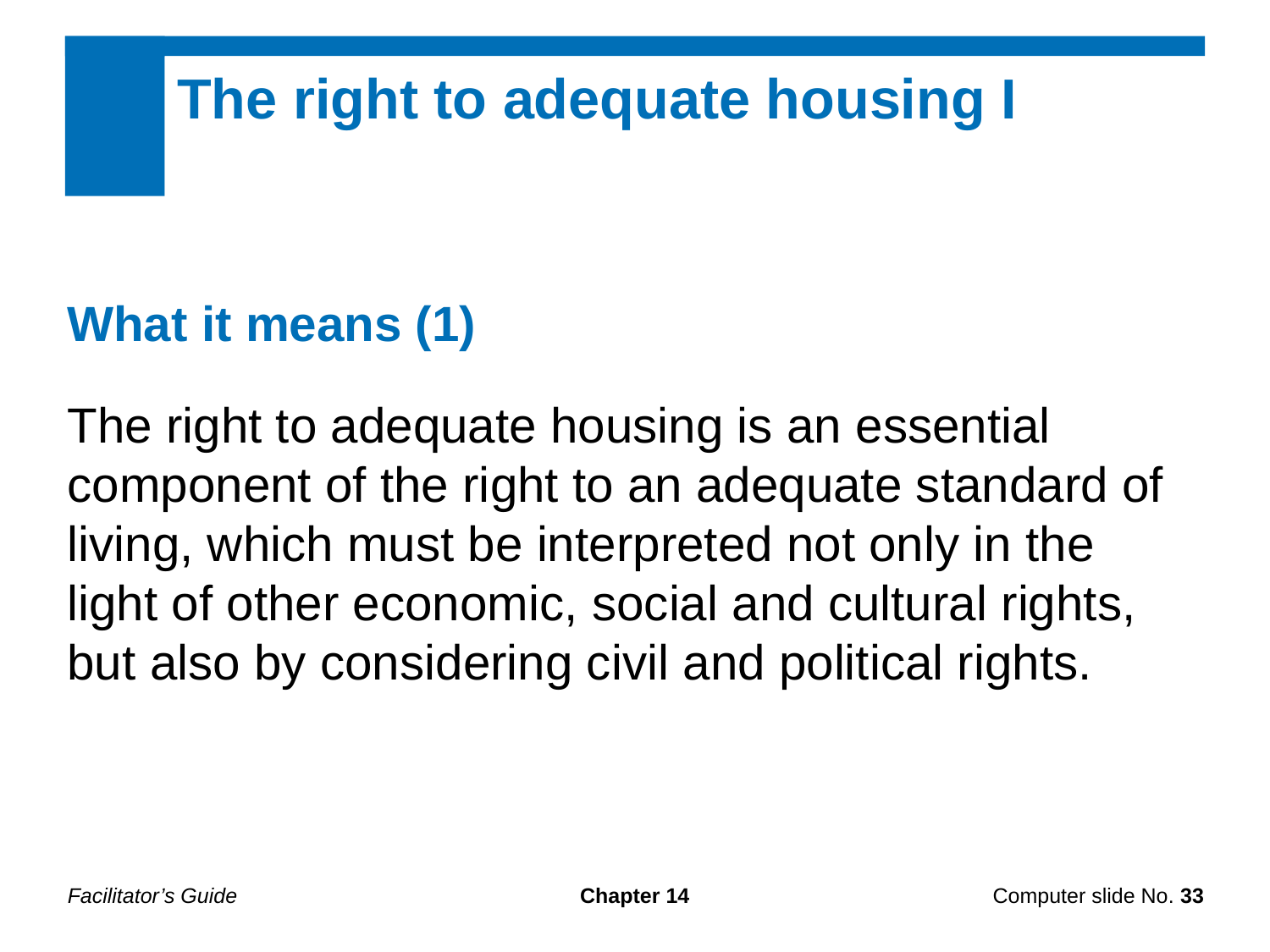

The right to adequate housing I
What it means (1)
The right to adequate housing is an essential component of the right to an adequate standard of living, which must be interpreted not only in the light of other economic, social and cultural rights, but also by considering civil and political rights.
Facilitator’s Guide
Chapter 14
Computer slide No. 33